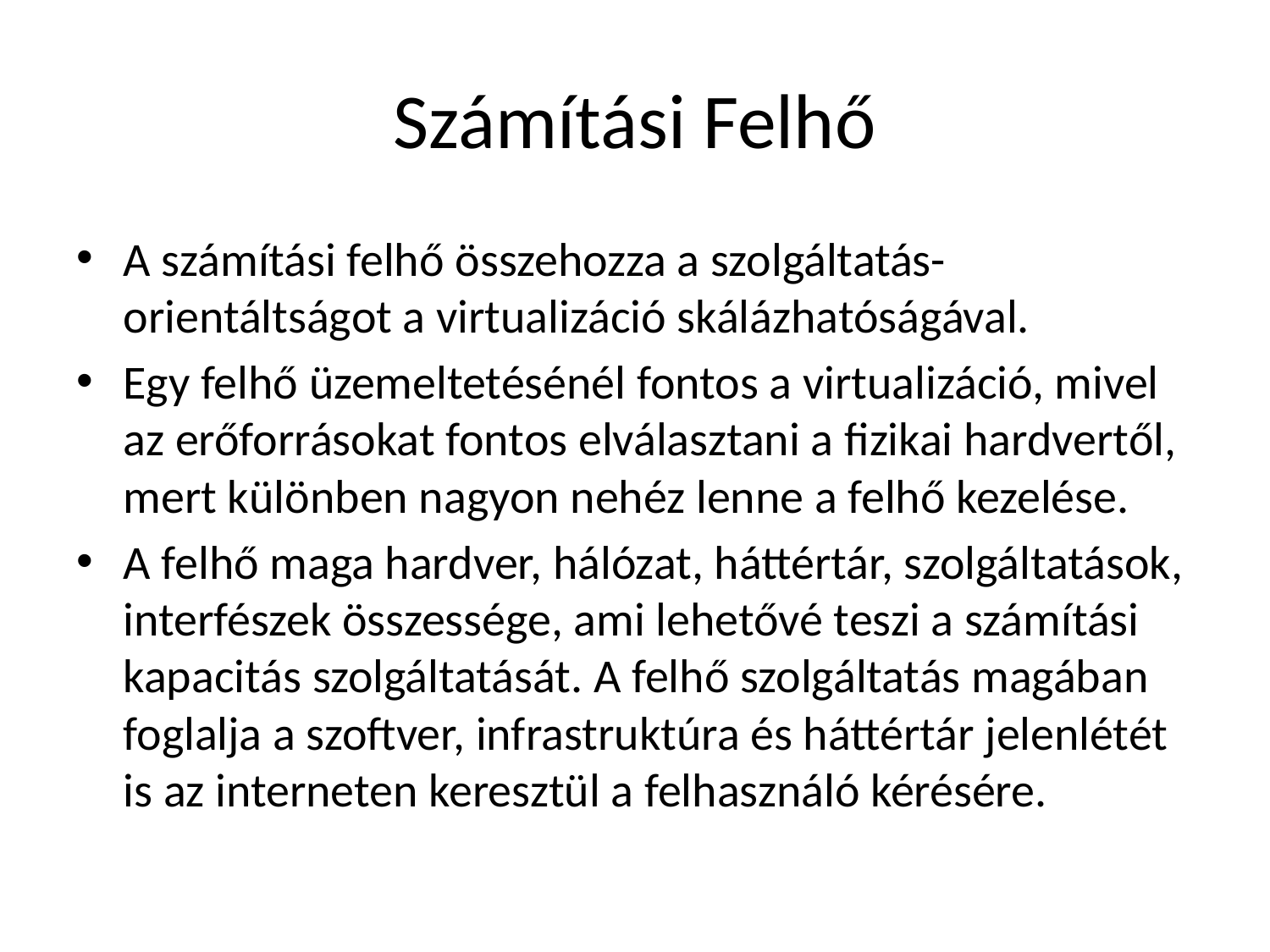

# Számítási Felhő
A számítási felhő összehozza a szolgáltatás-orientáltságot a virtualizáció skálázhatóságával.
Egy felhő üzemeltetésénél fontos a virtualizáció, mivel az erőforrásokat fontos elválasztani a fizikai hardvertől, mert különben nagyon nehéz lenne a felhő kezelése.
A felhő maga hardver, hálózat, háttértár, szolgáltatások, interfészek összessége, ami lehetővé teszi a számítási kapacitás szolgáltatását. A felhő szolgáltatás magában foglalja a szoftver, infrastruktúra és háttértár jelenlétét is az interneten keresztül a felhasználó kérésére.